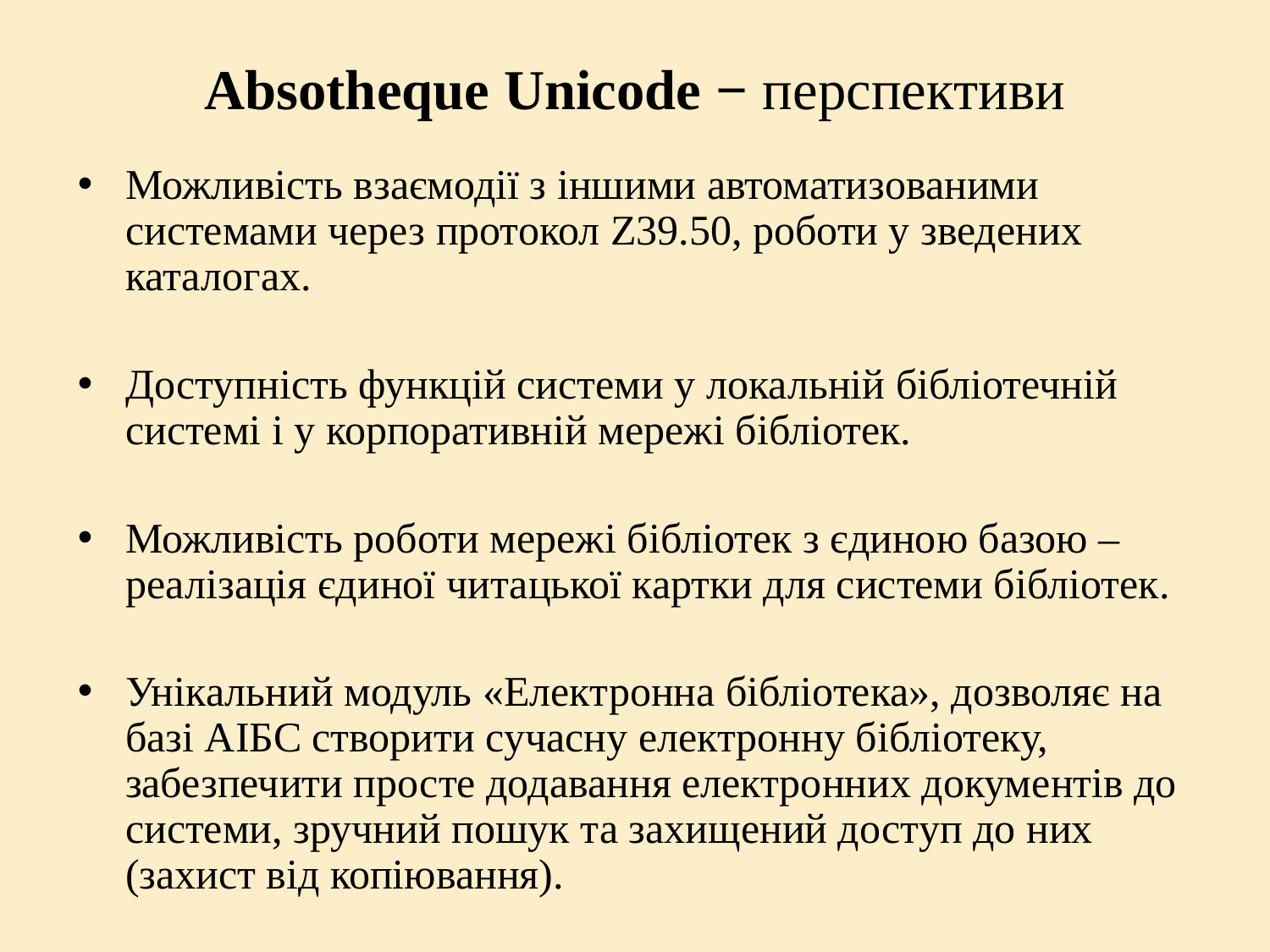

# Absotheque Unicode − перспективи
Можливість взаємодії з іншими автоматизованими системами через протокол Z39.50, роботи у зведених каталогах.

Доступність функцій системи у локальній бібліотечній системі і у корпоративній мережі бібліотек.

Можливість роботи мережі бібліотек з єдиною базою – реалізація єдиної читацької картки для системи бібліотек.

Унікальний модуль «Електронна бібліотека», дозволяє на базі АІБС створити сучасну електронну бібліотеку, забезпечити просте додавання електронних документів до системи, зручний пошук та захищений доступ до них (захист від копіювання).